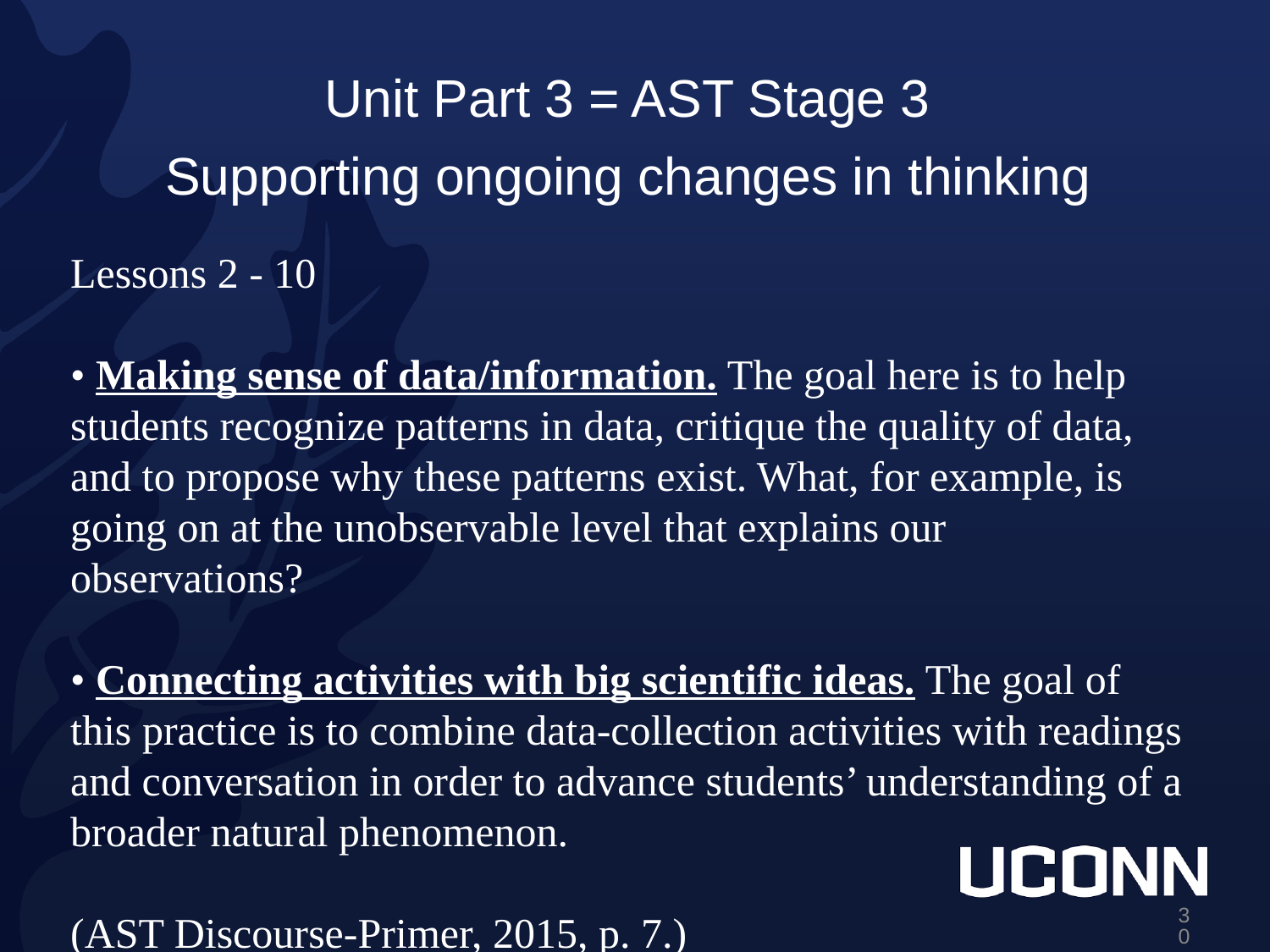

# Unit Part 3 = AST Stage 3
Supporting ongoing changes in thinking

Lessons 2 - 10

• Making sense of data/information. The goal here is to help students recognize patterns in data, critique the quality of data, and to propose why these patterns exist. What, for example, is going on at the unobservable level that explains our observations?

• Connecting activities with big scientific ideas. The goal of this practice is to combine data-collection activities with readings and conversation in order to advance students’ understanding of a broader natural phenomenon.

(AST Discourse-Primer, 2015, p. 7.)

30